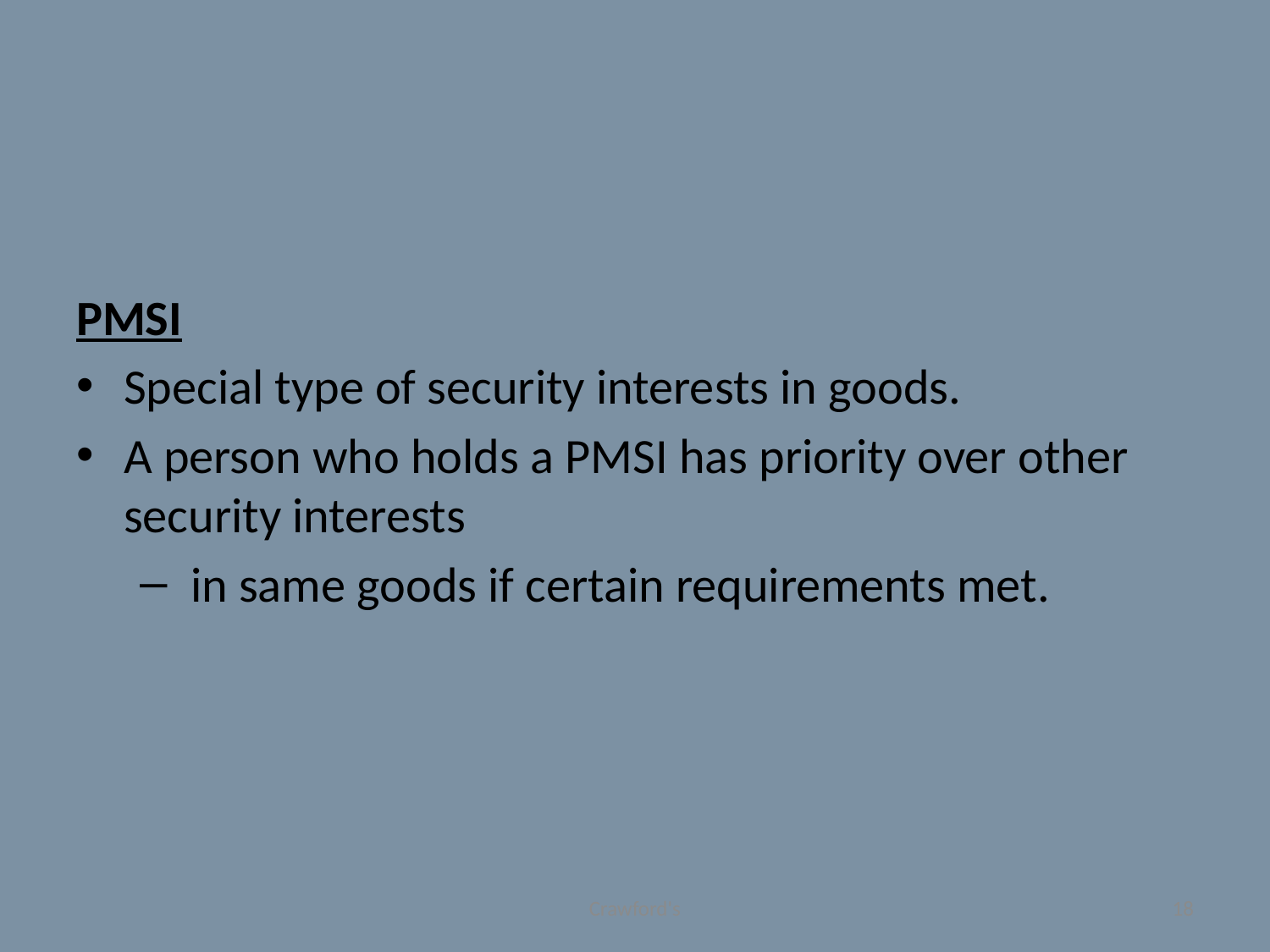

#
PMSI
Special type of security interests in goods.
A person who holds a PMSI has priority over other security interests
 in same goods if certain requirements met.

Crawford's
18